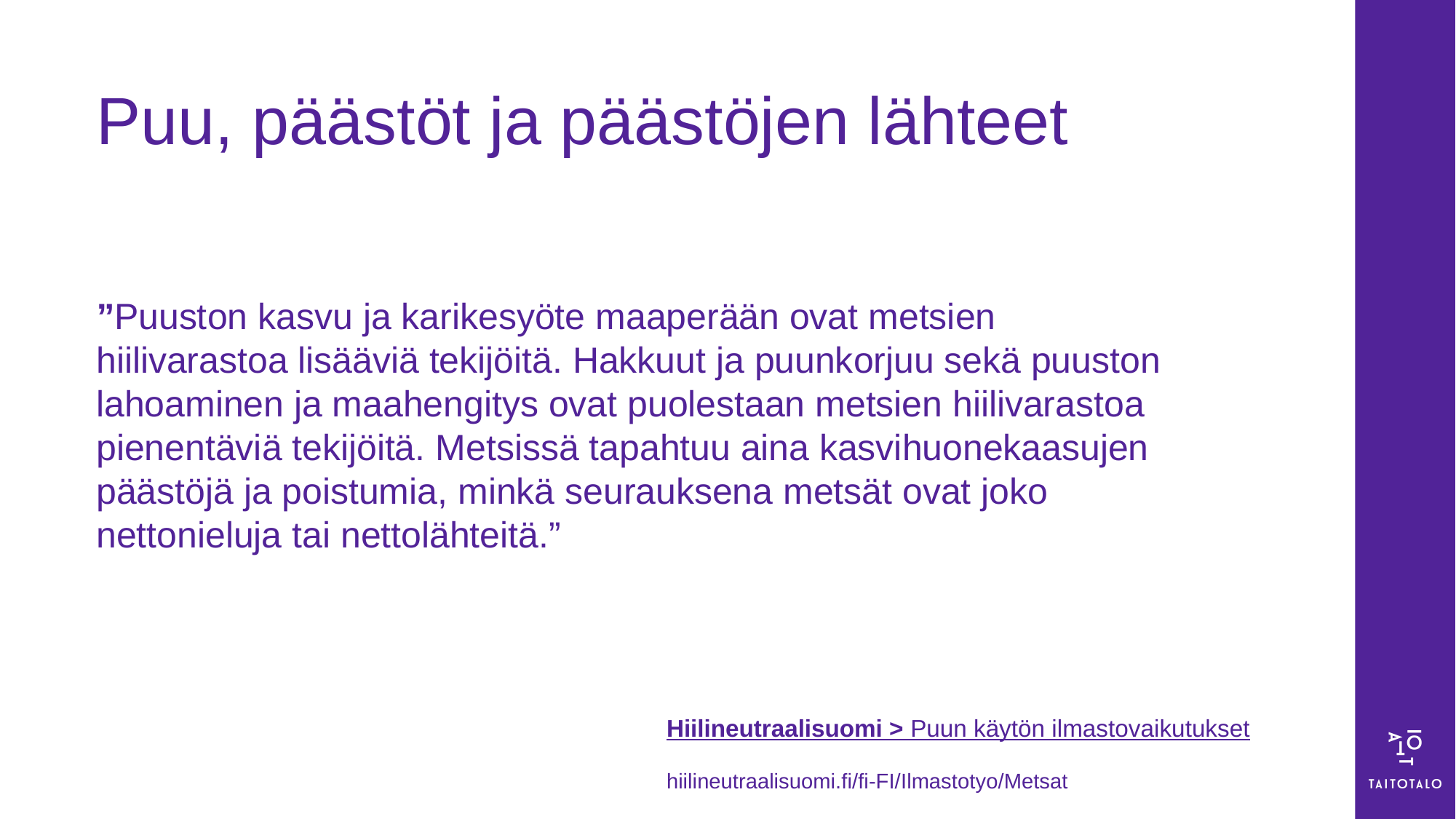

# Puu, päästöt ja päästöjen lähteet
”Puuston kasvu ja karikesyöte maaperään ovat metsien hiilivarastoa lisääviä tekijöitä. Hakkuut ja puunkorjuu sekä puuston lahoaminen ja maahengitys ovat puolestaan metsien hiilivarastoa pienentäviä tekijöitä. Metsissä tapahtuu aina kasvihuonekaasujen päästöjä ja poistumia, minkä seurauksena metsät ovat joko nettonieluja tai nettolähteitä.”
Hiilineutraalisuomi > Puun käytön ilmastovaikutukset

hiilineutraalisuomi.fi/fi-FI/Ilmastotyo/Metsat